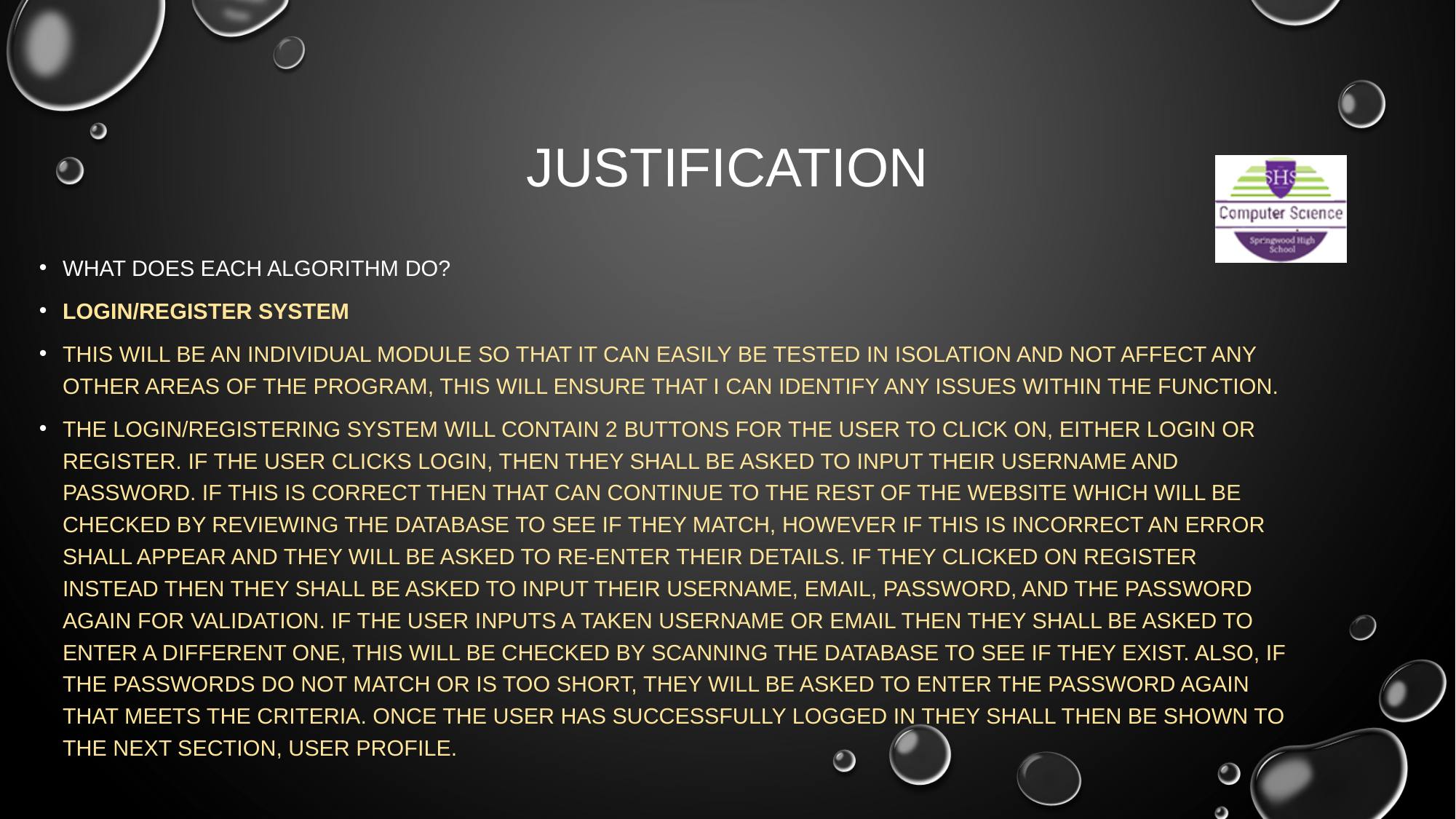

# JUSTIFICATION
WHAT DOES EACH ALGORITHM DO?
LOGIN/REGISTER SYSTEM
THIS WILL BE AN INDIVIDUAL MODULE SO THAT IT CAN EASILY BE TESTED IN ISOLATION AND NOT AFFECT ANY OTHER AREAS OF THE PROGRAM, THIS WILL ENSURE THAT I CAN IDENTIFY ANY ISSUES WITHIN THE FUNCTION.
THE LOGIN/REGISTERING SYSTEM WILL CONTAIN 2 BUTTONS FOR THE USER TO CLICK ON, EITHER LOGIN OR REGISTER. IF THE USER CLICKS LOGIN, THEN THEY SHALL BE ASKED TO INPUT THEIR USERNAME AND PASSWORD. IF THIS IS CORRECT THEN THAT CAN CONTINUE TO THE REST OF THE WEBSITE WHICH WILL BE CHECKED BY REVIEWING THE DATABASE TO SEE IF THEY MATCH, HOWEVER IF THIS IS INCORRECT AN ERROR SHALL APPEAR AND THEY WILL BE ASKED TO RE-ENTER THEIR DETAILS. IF THEY CLICKED ON REGISTER INSTEAD THEN THEY SHALL BE ASKED TO INPUT THEIR USERNAME, EMAIL, PASSWORD, AND THE PASSWORD AGAIN FOR VALIDATION. IF THE USER INPUTS A TAKEN USERNAME OR EMAIL THEN THEY SHALL BE ASKED TO ENTER A DIFFERENT ONE, THIS WILL BE CHECKED BY SCANNING THE DATABASE TO SEE IF THEY EXIST. ALSO, IF THE PASSWORDS DO NOT MATCH OR IS TOO SHORT, THEY WILL BE ASKED TO ENTER THE PASSWORD AGAIN THAT MEETS THE CRITERIA. ONCE THE USER HAS SUCCESSFULLY LOGGED IN THEY SHALL THEN BE SHOWN TO THE NEXT SECTION, USER PROFILE.